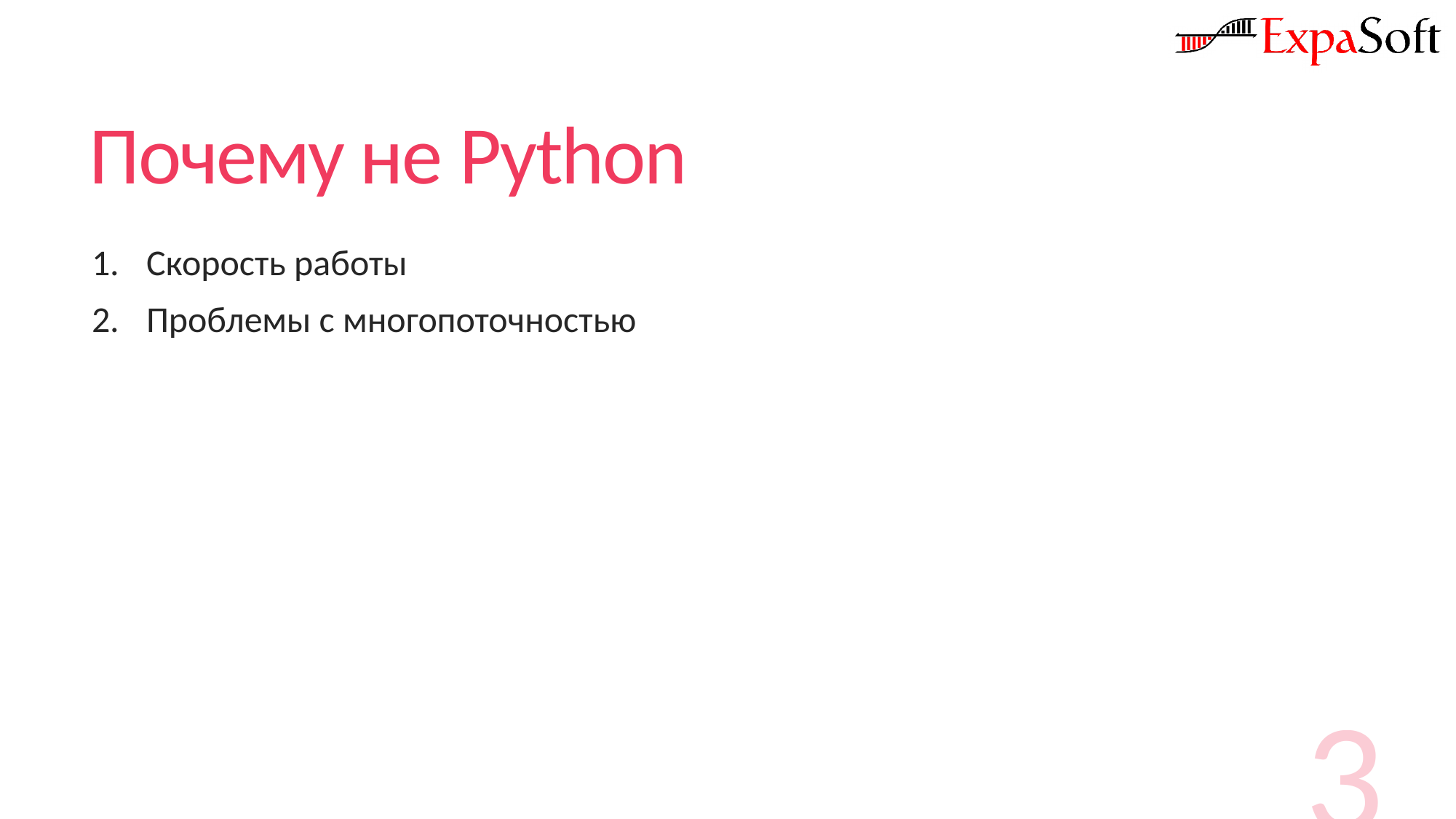

# Почему не Python
Скорость работы
Проблемы с многопоточностью

3